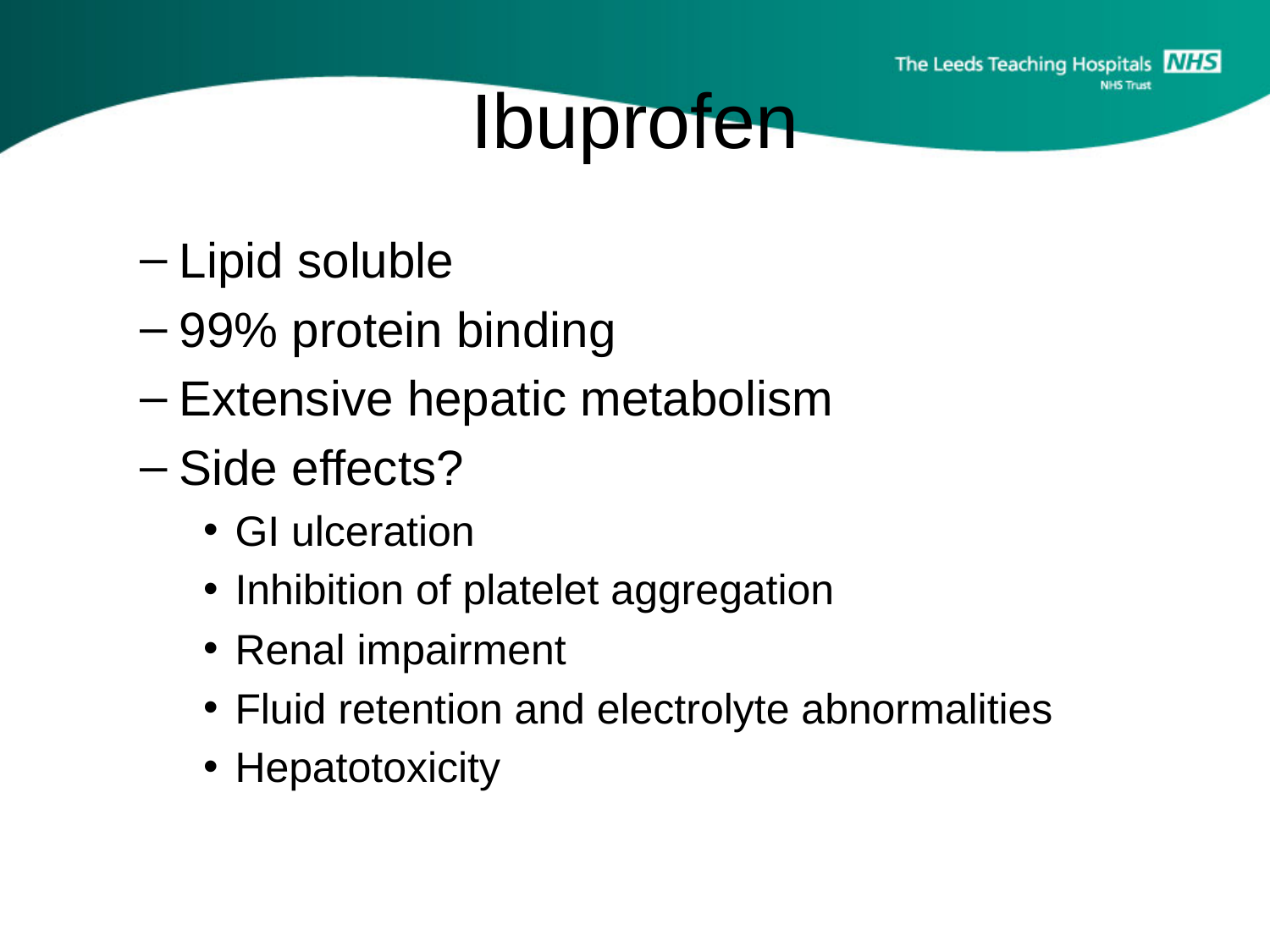

# Ibuprofen
Lipid soluble
99% protein binding
Extensive hepatic metabolism
Side effects?
GI ulceration
Inhibition of platelet aggregation
Renal impairment
Fluid retention and electrolyte abnormalities
Hepatotoxicity